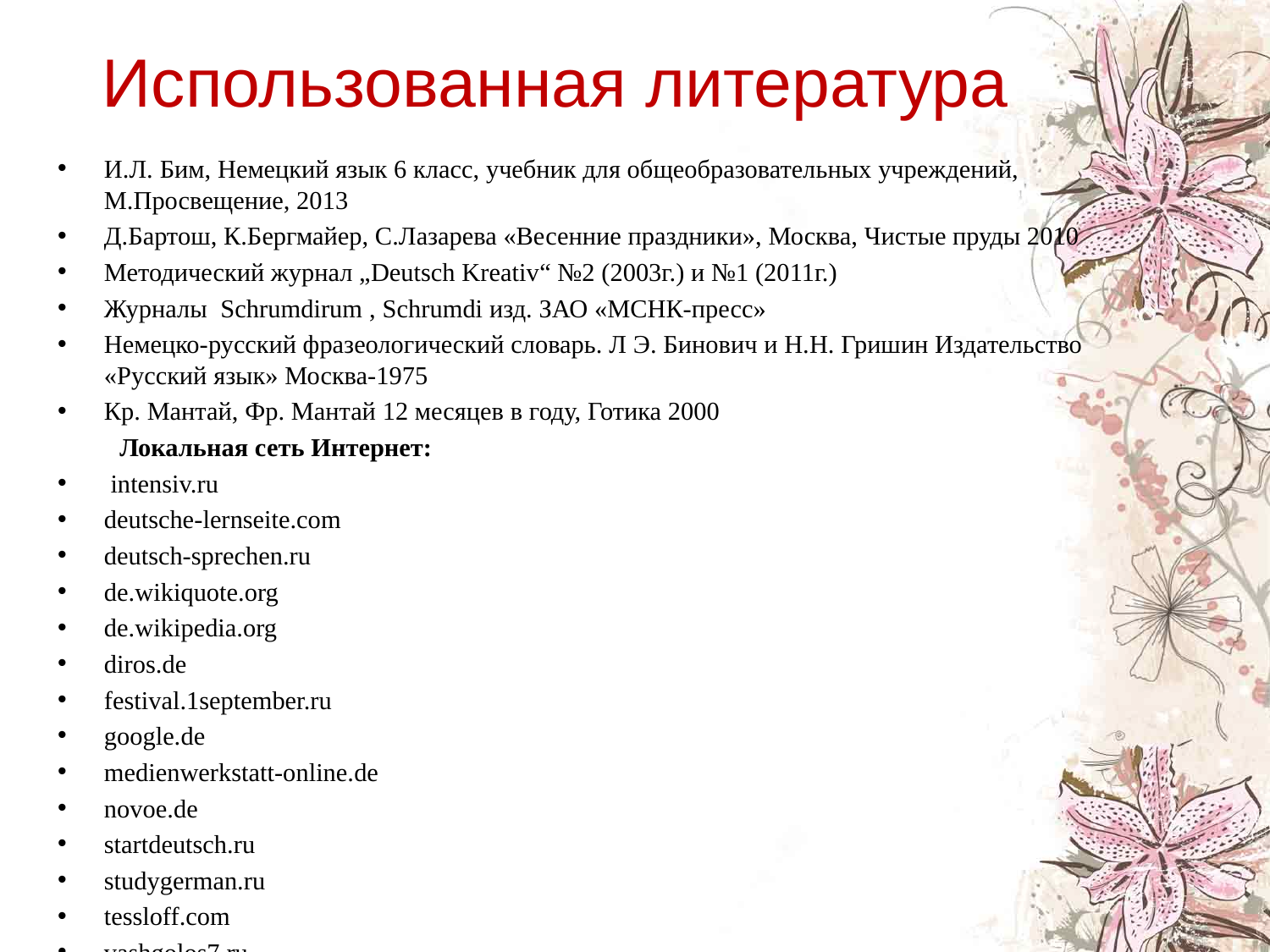

# Использованная литература
И.Л. Бим, Немецкий язык 6 класс, учебник для общеобразовательных учреждений, М.Просвещение, 2013
Д.Бартош, К.Бергмайер, С.Лазарева «Весенние праздники», Москва, Чистые пруды 2010
Методический журнал „Deutsch Kreativ“ №2 (2003г.) и №1 (2011г.)
Журналы  Schrumdirum , Schrumdi изд. ЗАО «МСНК-пресс»
Немецко-русский фразеологический словарь. Л Э. Бинович и Н.Н. Гришин Издательство «Русский язык» Москва-1975
Кр. Мантай, Фр. Мантай 12 месяцев в году, Готика 2000
Локальная сеть Интернет:
 intensiv.ru
deutsche-lernseite.com
deutsch-sprechen.ru
de.wikiquote.org
de.wikipedia.org
diros.de
festival.1september.ru
google.de
medienwerkstatt-online.de
novoe.de
startdeutsch.ru
studygerman.ru
tessloff.com
vashgolos7.ru
yandex.ru/images